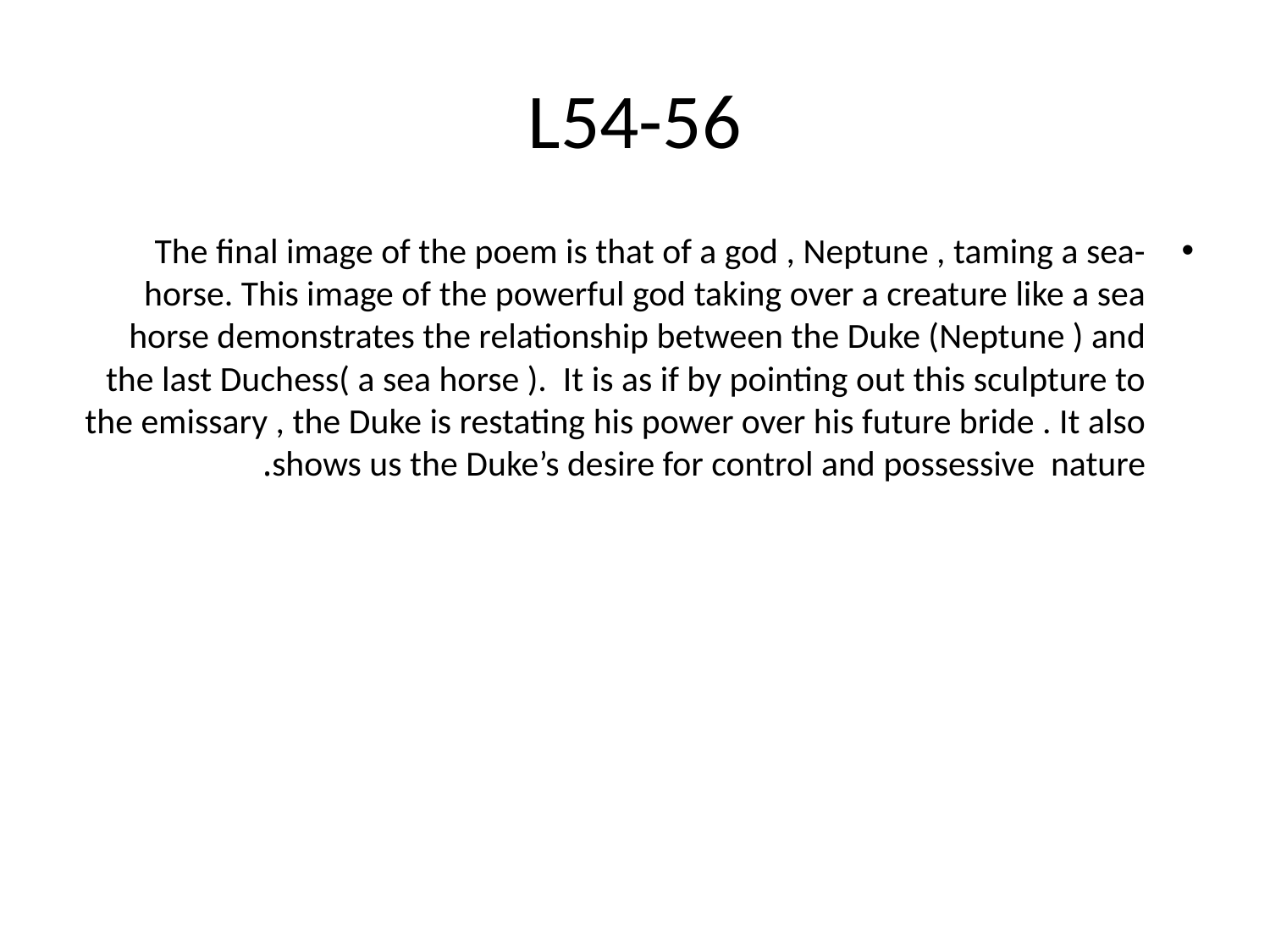

# L54-56
The final image of the poem is that of a god , Neptune , taming a sea- horse. This image of the powerful god taking over a creature like a sea horse demonstrates the relationship between the Duke (Neptune ) and the last Duchess( a sea horse ).  It is as if by pointing out this sculpture to the emissary , the Duke is restating his power over his future bride . It also shows us the Duke’s desire for control and possessive  nature.